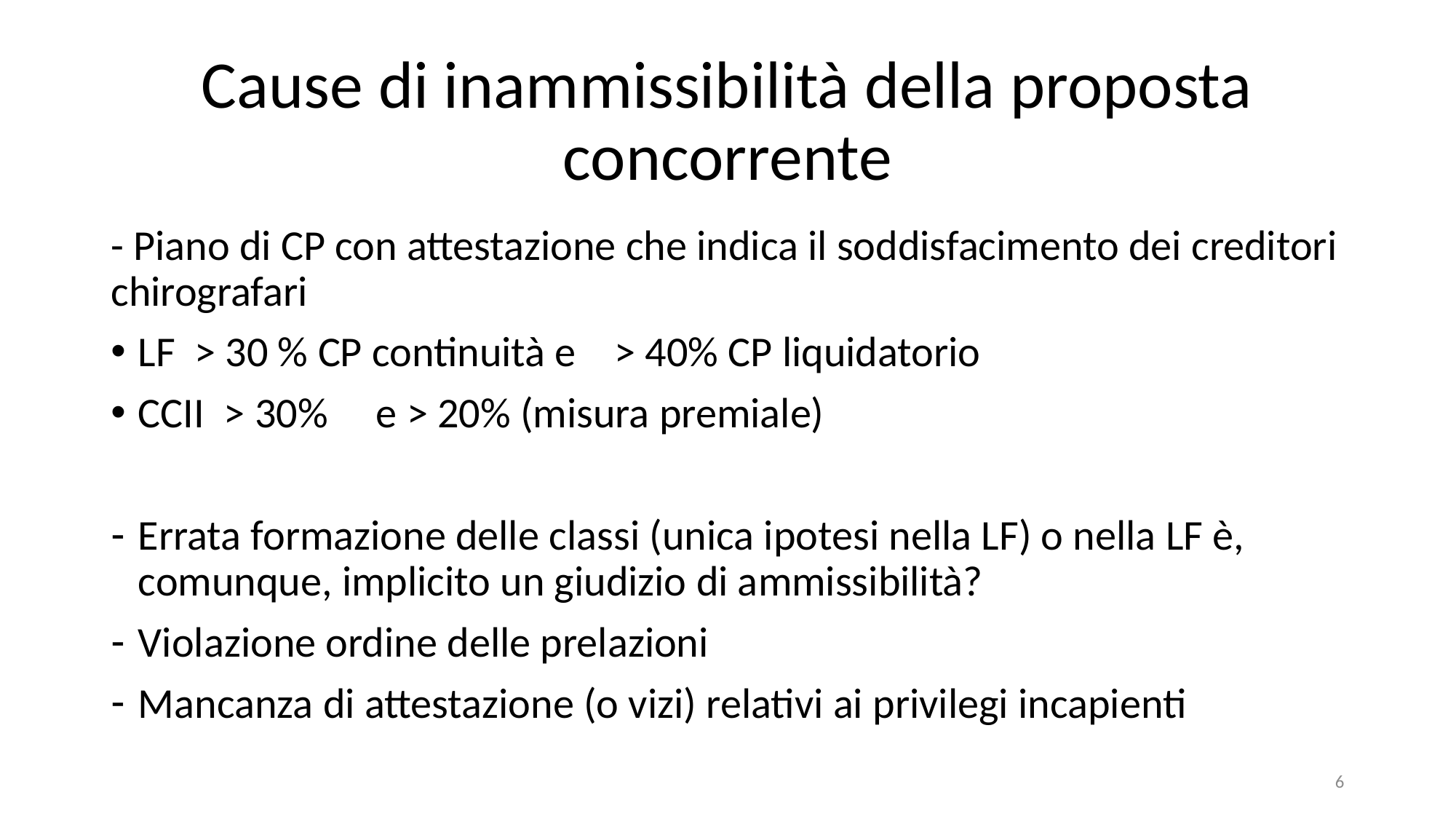

# Cause di inammissibilità della proposta concorrente
- Piano di CP con attestazione che indica il soddisfacimento dei creditori chirografari
LF  > 30 % CP continuità e    > 40% CP liquidatorio
CCII  > 30%     e > 20% (misura premiale)

Errata formazione delle classi (unica ipotesi nella LF) o nella LF è, comunque, implicito un giudizio di ammissibilità?
Violazione ordine delle prelazioni
Mancanza di attestazione (o vizi) relativi ai privilegi incapienti
6